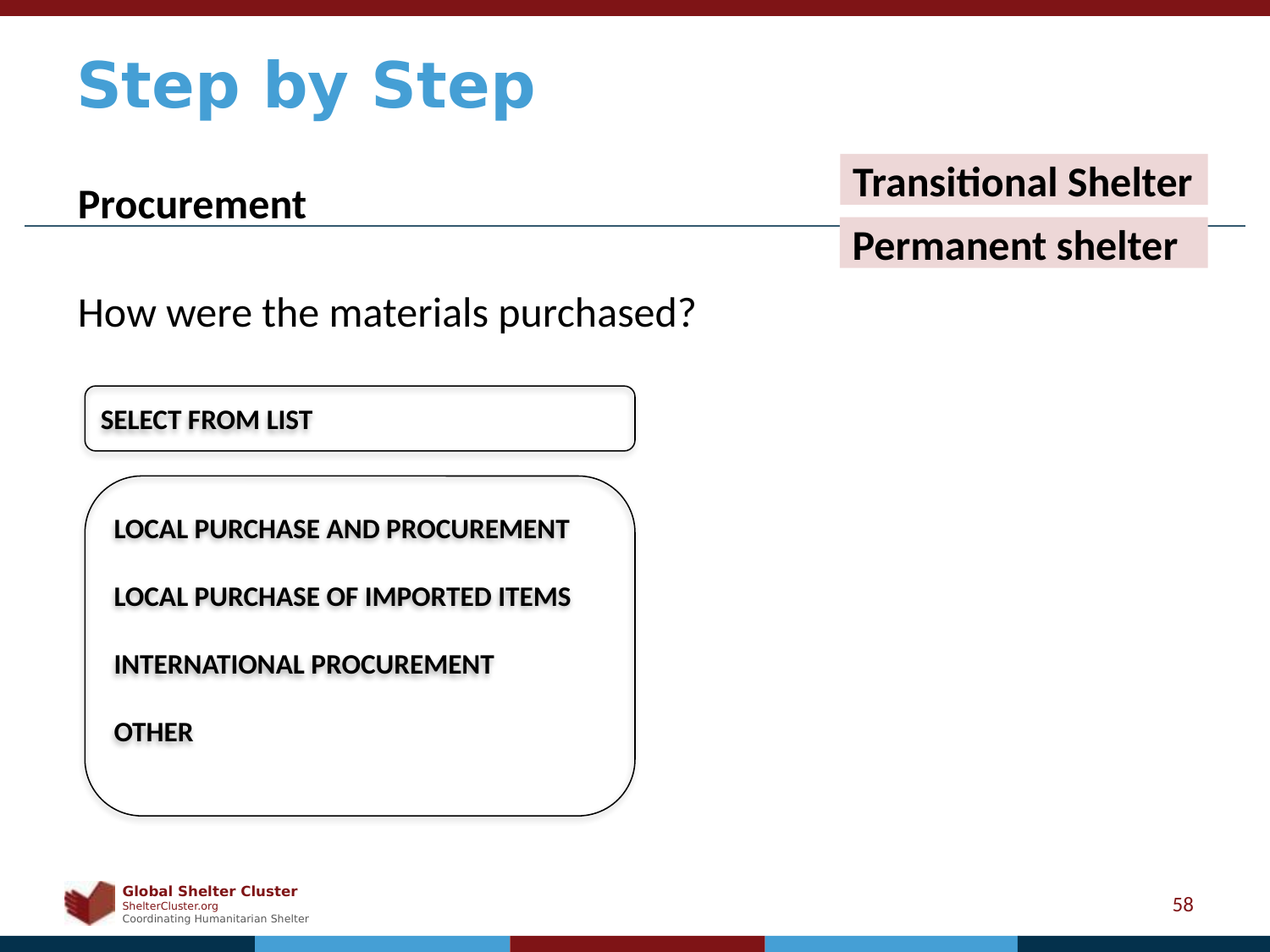

# Step by Step
Transitional Shelter
Procurement

How were the materials purchased?
Permanent shelter
Select from list
Local purchase and procurement

Local purchase of imported items

International procurement

other

58